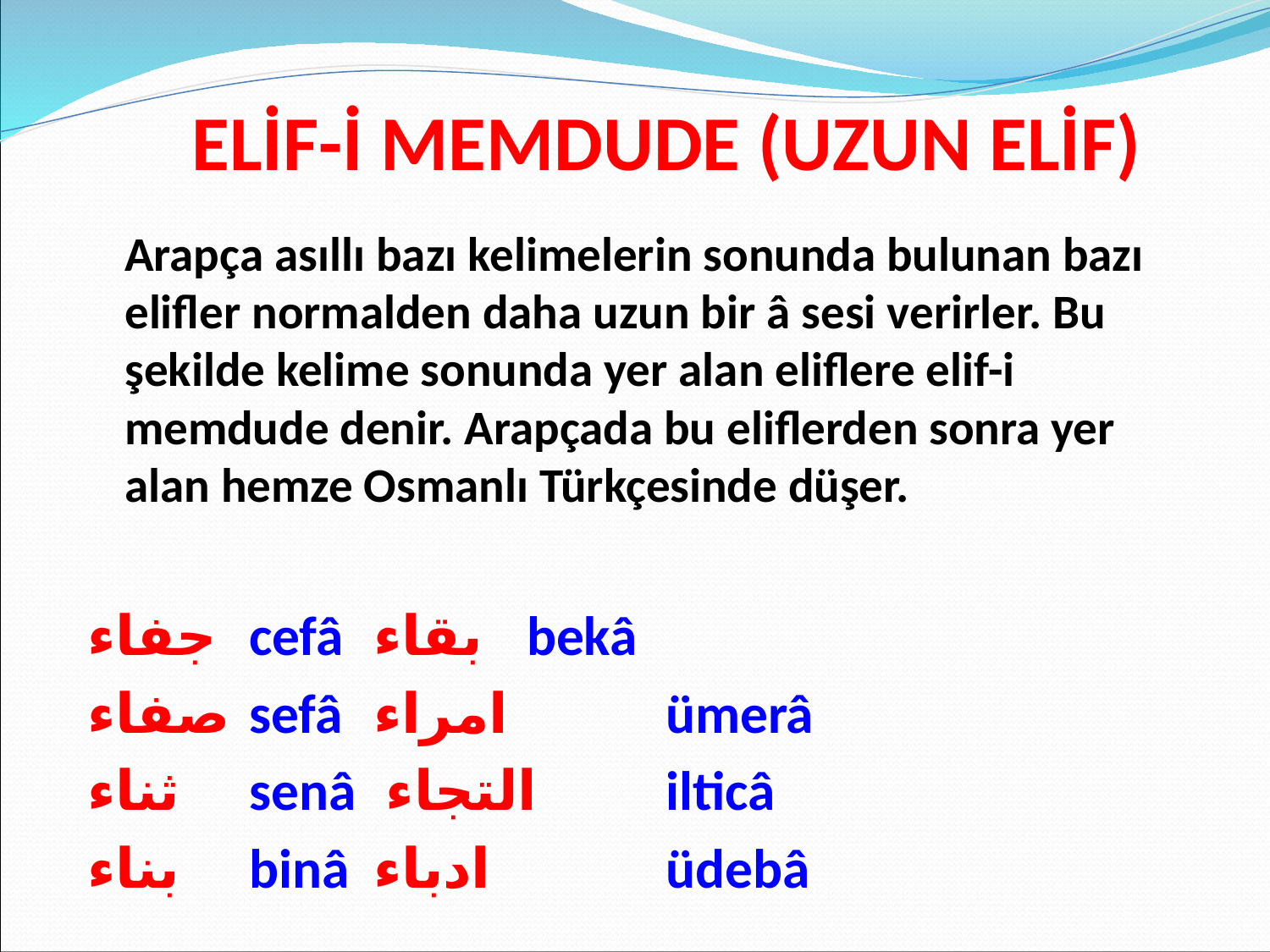

# ELİF-İ MEMDUDE (UZUN ELİF)
	Arapça asıllı bazı kelimelerin sonunda bulunan bazı elifler normalden daha uzun bir â sesi verirler. Bu şekilde kelime sonunda yer alan eliflere elif-i memdude denir. Arapçada bu eliflerden sonra yer alan hemze Osmanlı Türkçesinde düşer.

جفاء		cefâ			بقاء	  bekâ
صفاء		sefâ			امراء	   ümerâ
ثناء		senâ			 التجاء	   ilticâ
بناء		binâ			ادباء   	   üdebâ